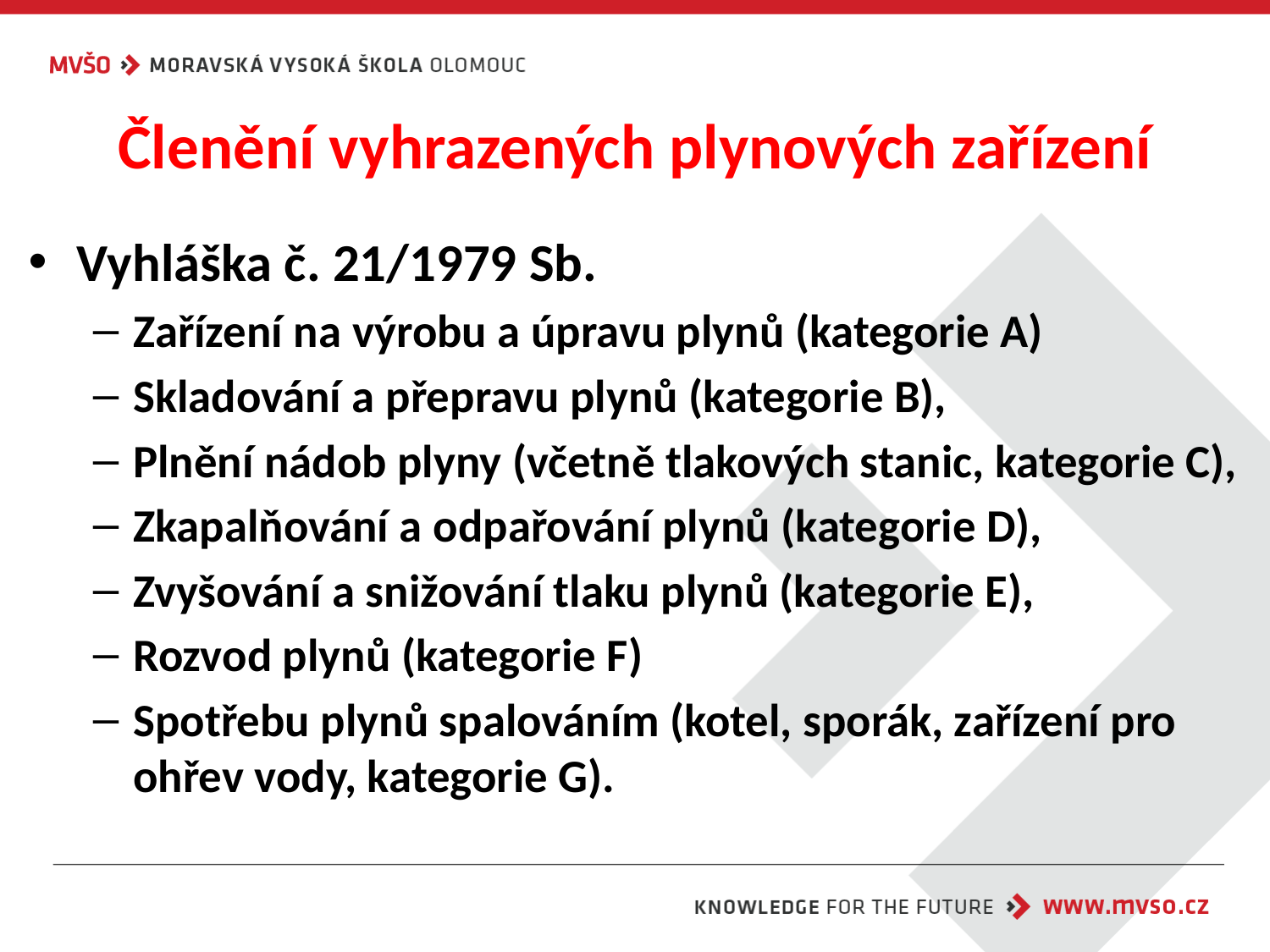

# Členění vyhrazených plynových zařízení
Vyhláška č. 21/1979 Sb.
Zařízení na výrobu a úpravu plynů (kategorie A)
Skladování a přepravu plynů (kategorie B),
Plnění nádob plyny (včetně tlakových stanic, kategorie C),
Zkapalňování a odpařování plynů (kategorie D),
Zvyšování a snižování tlaku plynů (kategorie E),
Rozvod plynů (kategorie F)
Spotřebu plynů spalováním (kotel, sporák, zařízení pro ohřev vody, kategorie G).